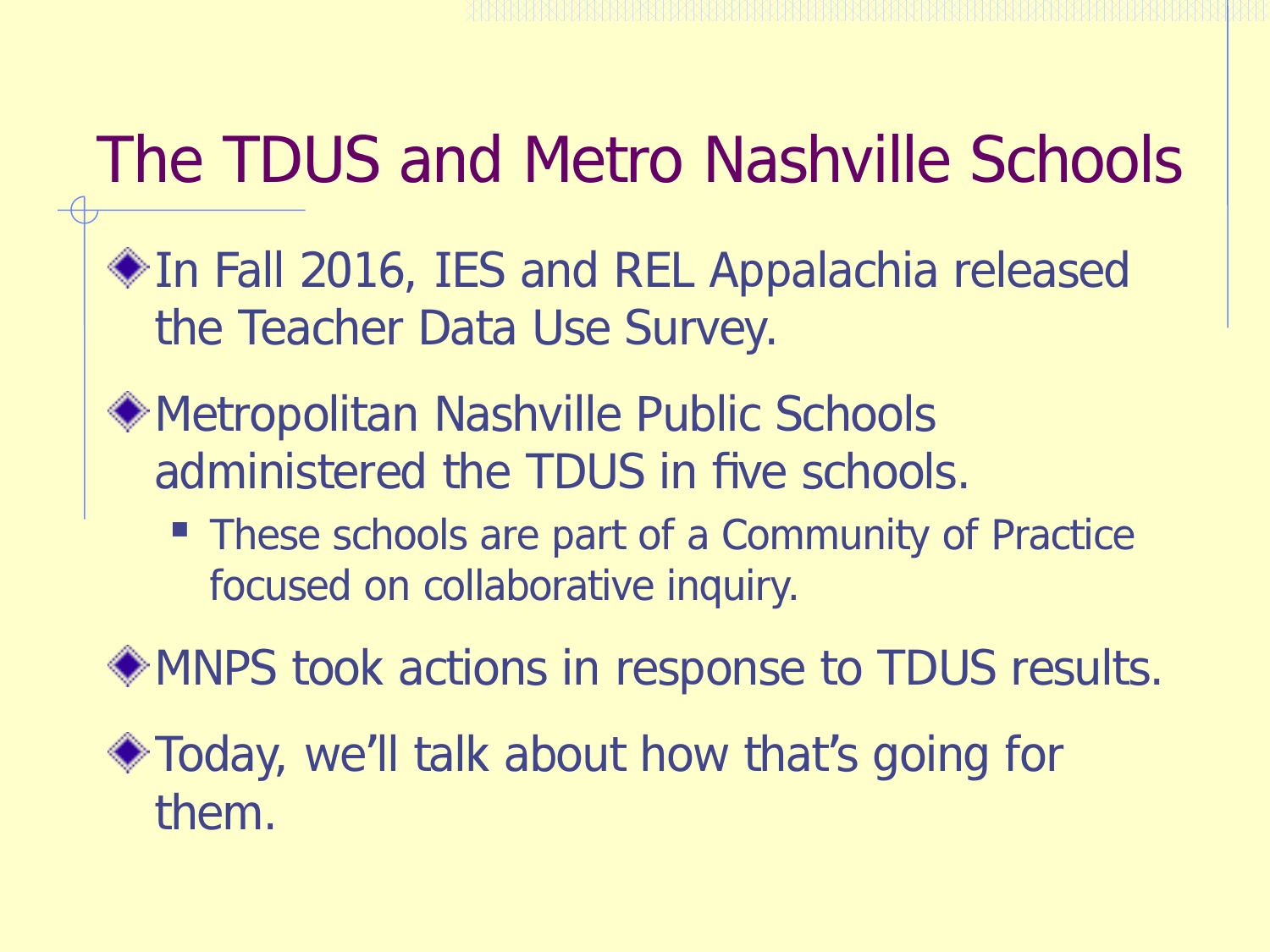

# The TDUS and Metro Nashville Schools
In Fall 2016, IES and REL Appalachia released the Teacher Data Use Survey.
Metropolitan Nashville Public Schools administered the TDUS in five schools.
These schools are part of a Community of Practice focused on collaborative inquiry.
MNPS took actions in response to TDUS results.
Today, we’ll talk about how that’s going for them.